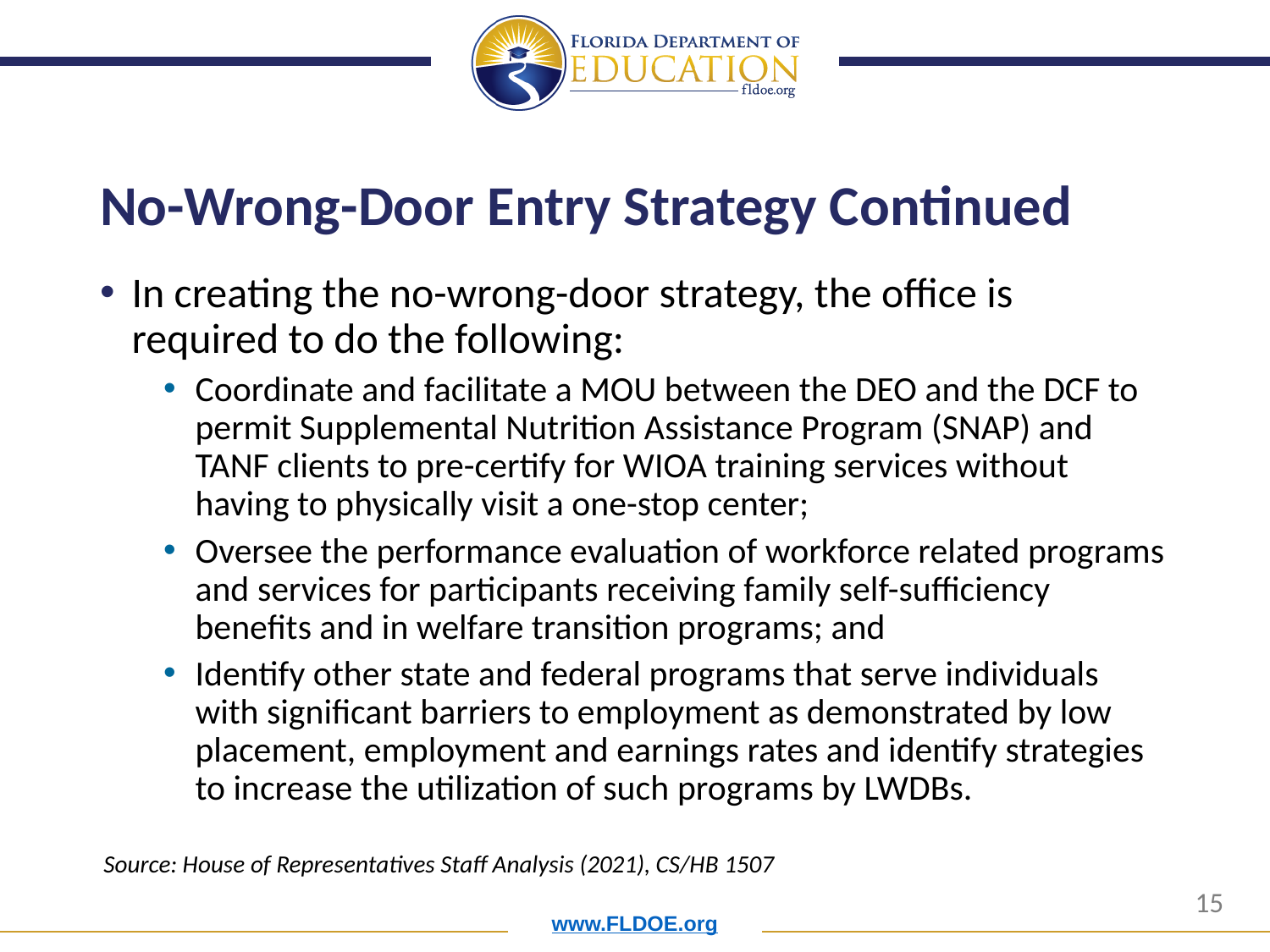

# No-Wrong-Door Entry Strategy Continued
In creating the no-wrong-door strategy, the office is required to do the following:
Coordinate and facilitate a MOU between the DEO and the DCF to permit Supplemental Nutrition Assistance Program (SNAP) and TANF clients to pre-certify for WIOA training services without having to physically visit a one-stop center;
Oversee the performance evaluation of workforce related programs and services for participants receiving family self-sufficiency benefits and in welfare transition programs; and
Identify other state and federal programs that serve individuals with significant barriers to employment as demonstrated by low placement, employment and earnings rates and identify strategies to increase the utilization of such programs by LWDBs.
Source: House of Representatives Staff Analysis (2021), CS/HB 1507